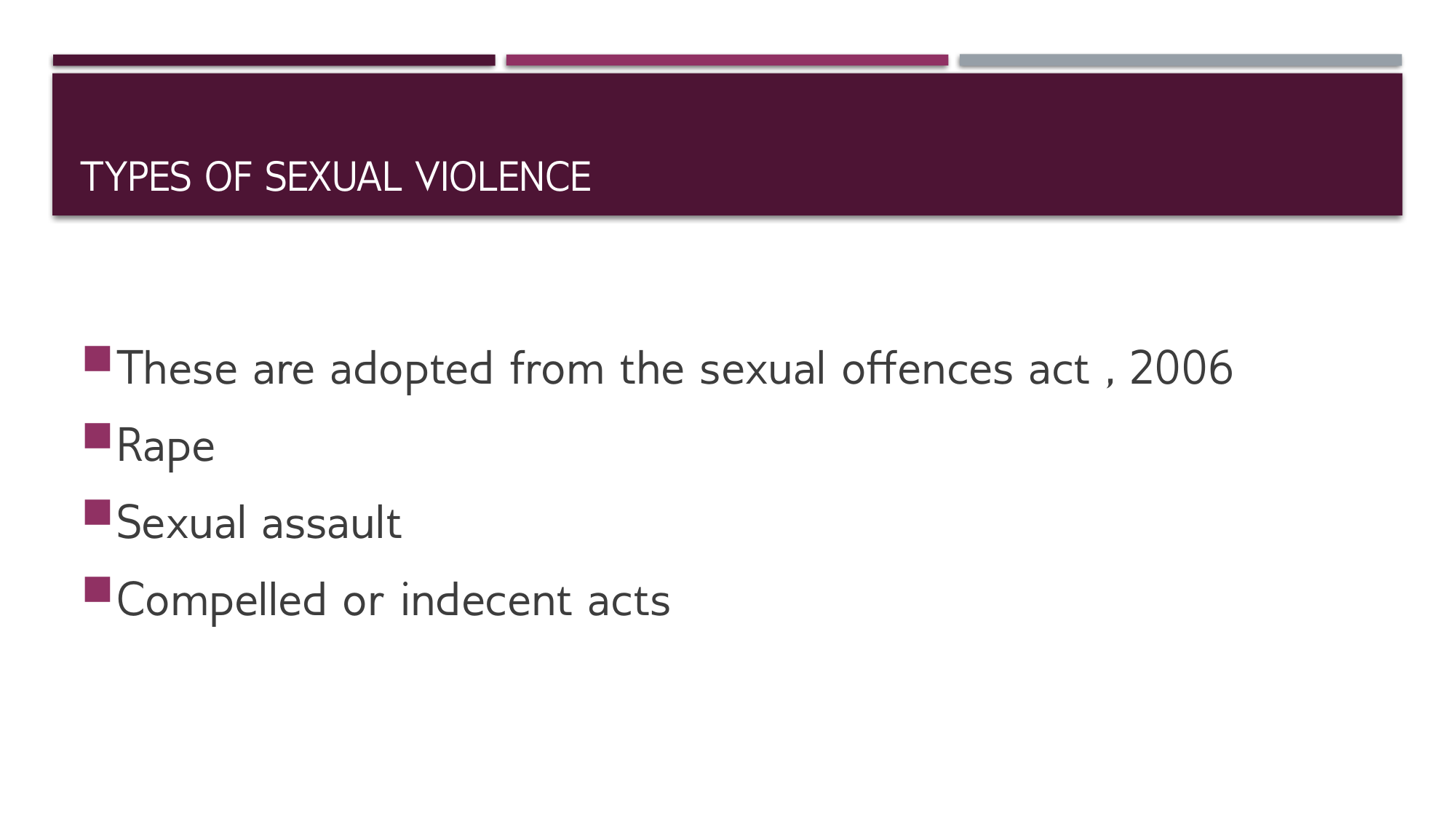

# Types of sexual violence
These are adopted from the sexual offences act , 2006
Rape
Sexual assault
Compelled or indecent acts